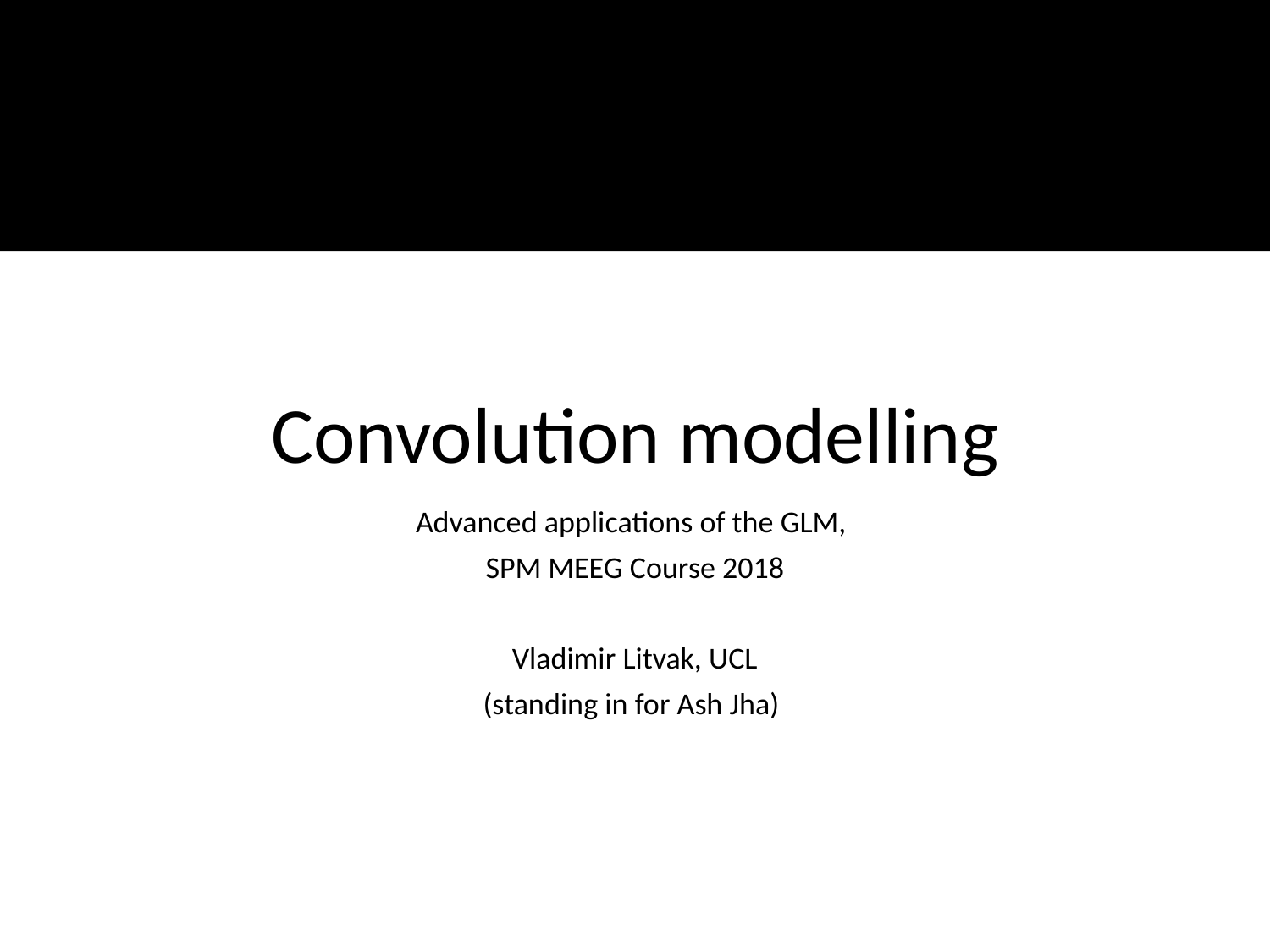

# Convolution modelling
Advanced applications of the GLM,
SPM MEEG Course 2018

Vladimir Litvak, UCL
(standing in for Ash Jha)